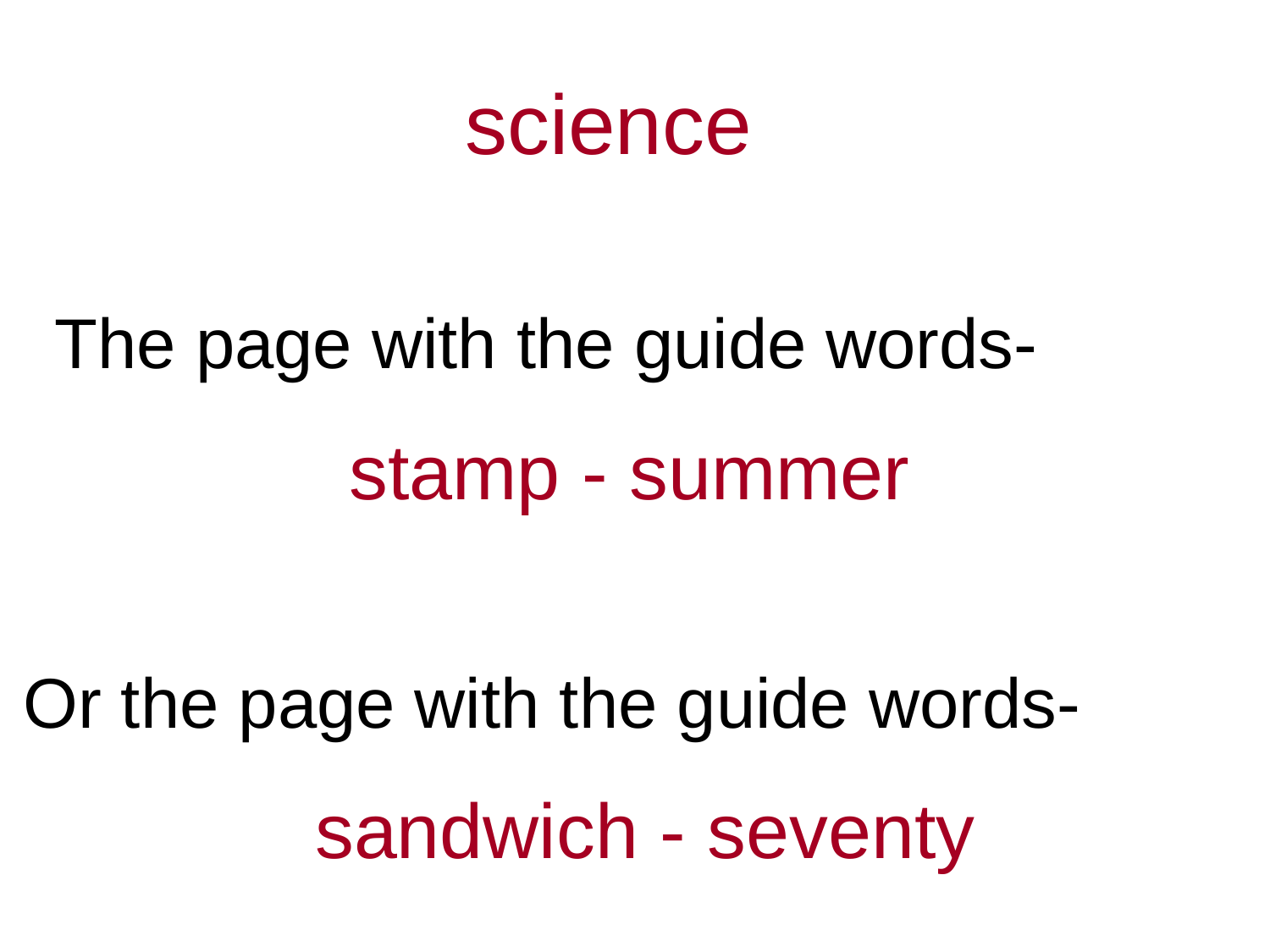

science
The page with the guide words-
stamp - summer
Or the page with the guide words-
sandwich - seventy